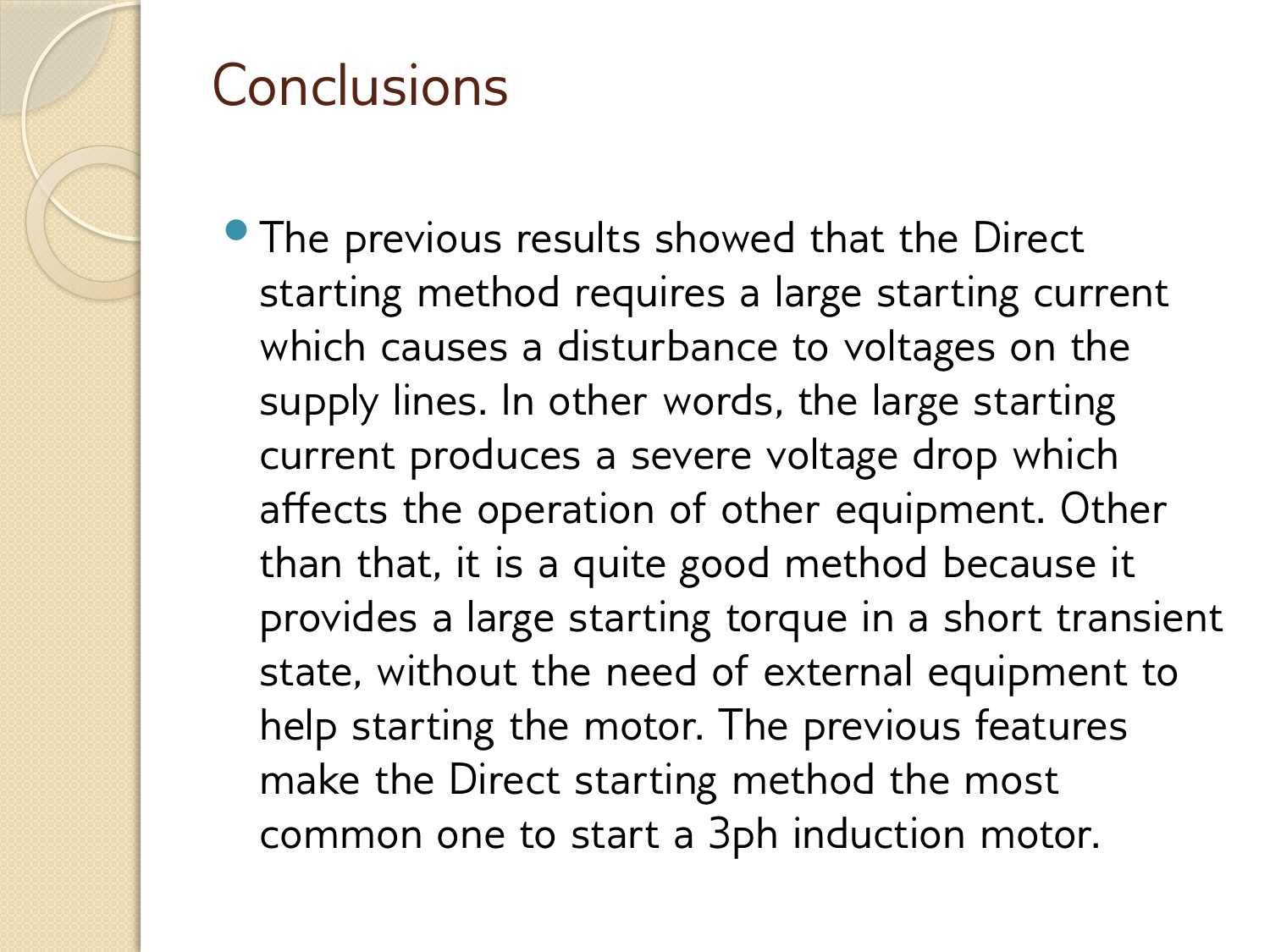

# Conclusions
The previous results showed that the Direct starting method requires a large starting current which causes a disturbance to voltages on the supply lines. In other words, the large starting current produces a severe voltage drop which affects the operation of other equipment. Other than that, it is a quite good method because it provides a large starting torque in a short transient state, without the need of external equipment to help starting the motor. The previous features make the Direct starting method the most common one to start a 3ph induction motor.